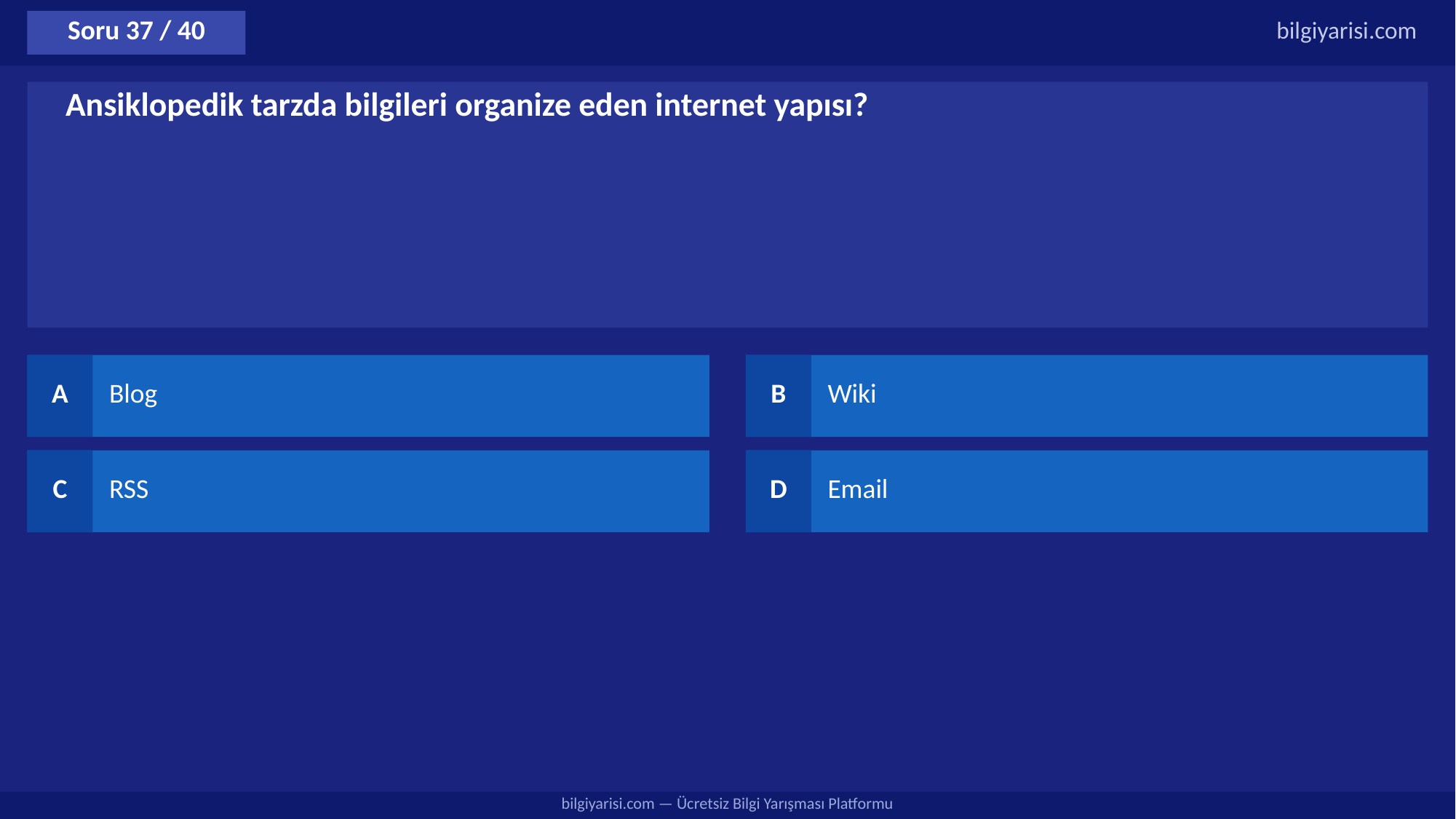

Soru 37 / 40
bilgiyarisi.com

Ansiklopedik tarzda bilgileri organize eden internet yapısı?

A
Blog

B
Wiki

C
RSS

D
Email
bilgiyarisi.com — Ücretsiz Bilgi Yarışması Platformu